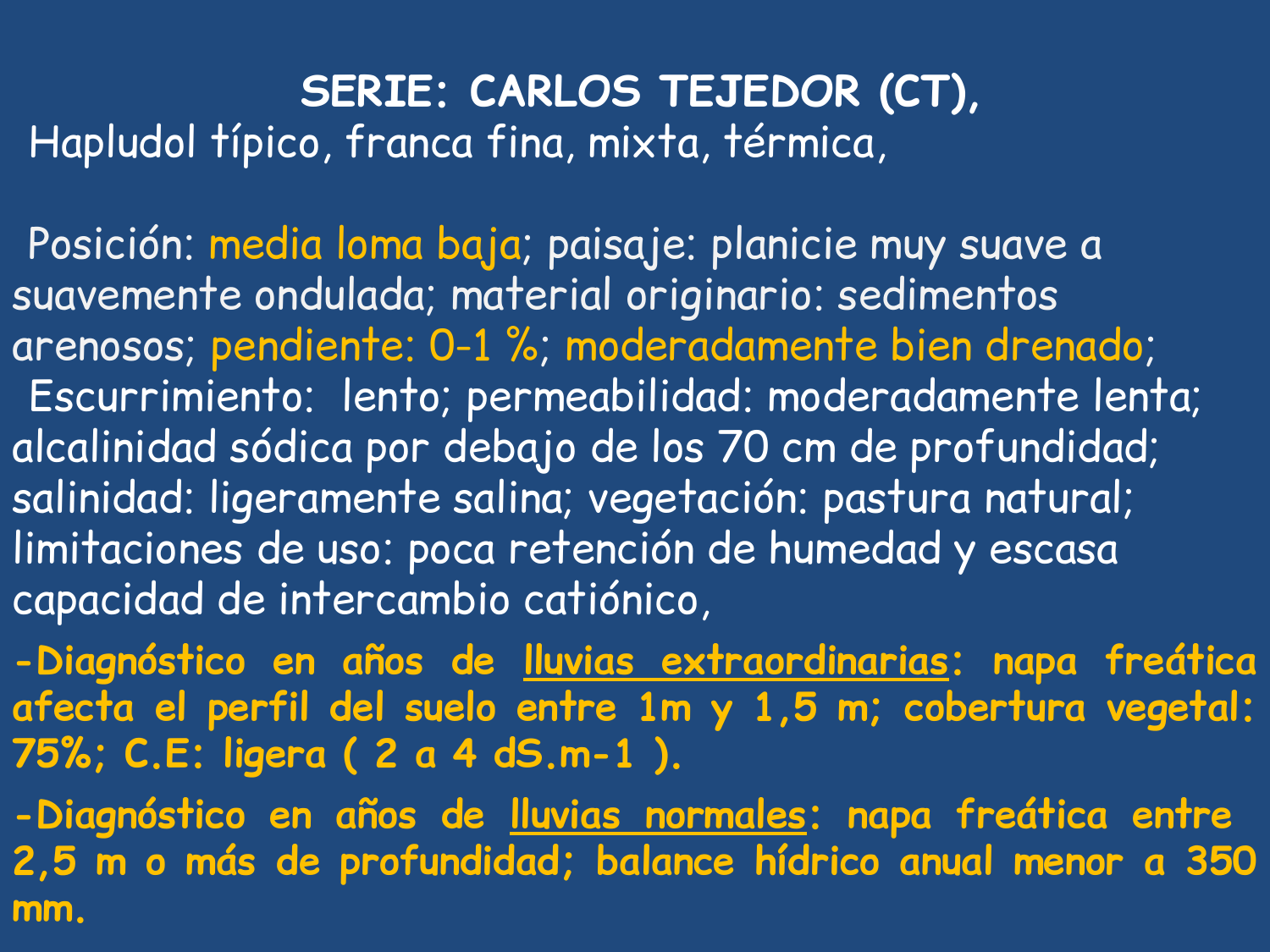

SERIE: CARLOS TEJEDOR (CT),
Hapludol típico, franca fina, mixta, térmica,
Posición: media loma baja; paisaje: planicie muy suave a suavemente ondulada; material originario: sedimentos arenosos; pendiente: 0-1 %; moderadamente bien drenado;
Escurrimiento:  lento; permeabilidad: moderadamente lenta; alcalinidad sódica por debajo de los 70 cm de profundidad; salinidad: ligeramente salina; vegetación: pastura natural; limitaciones de uso: poca retención de humedad y escasa capacidad de intercambio catiónico,
-Diagnóstico en años de lluvias extraordinarias: napa freática afecta el perfil del suelo entre 1m y 1,5 m; cobertura vegetal: 75%; C.E: ligera ( 2 a 4 dS.m-1 ).
-Diagnóstico en años de lluvias normales: napa freática entre  2,5 m o más de profundidad; balance hídrico anual menor a 350 mm.